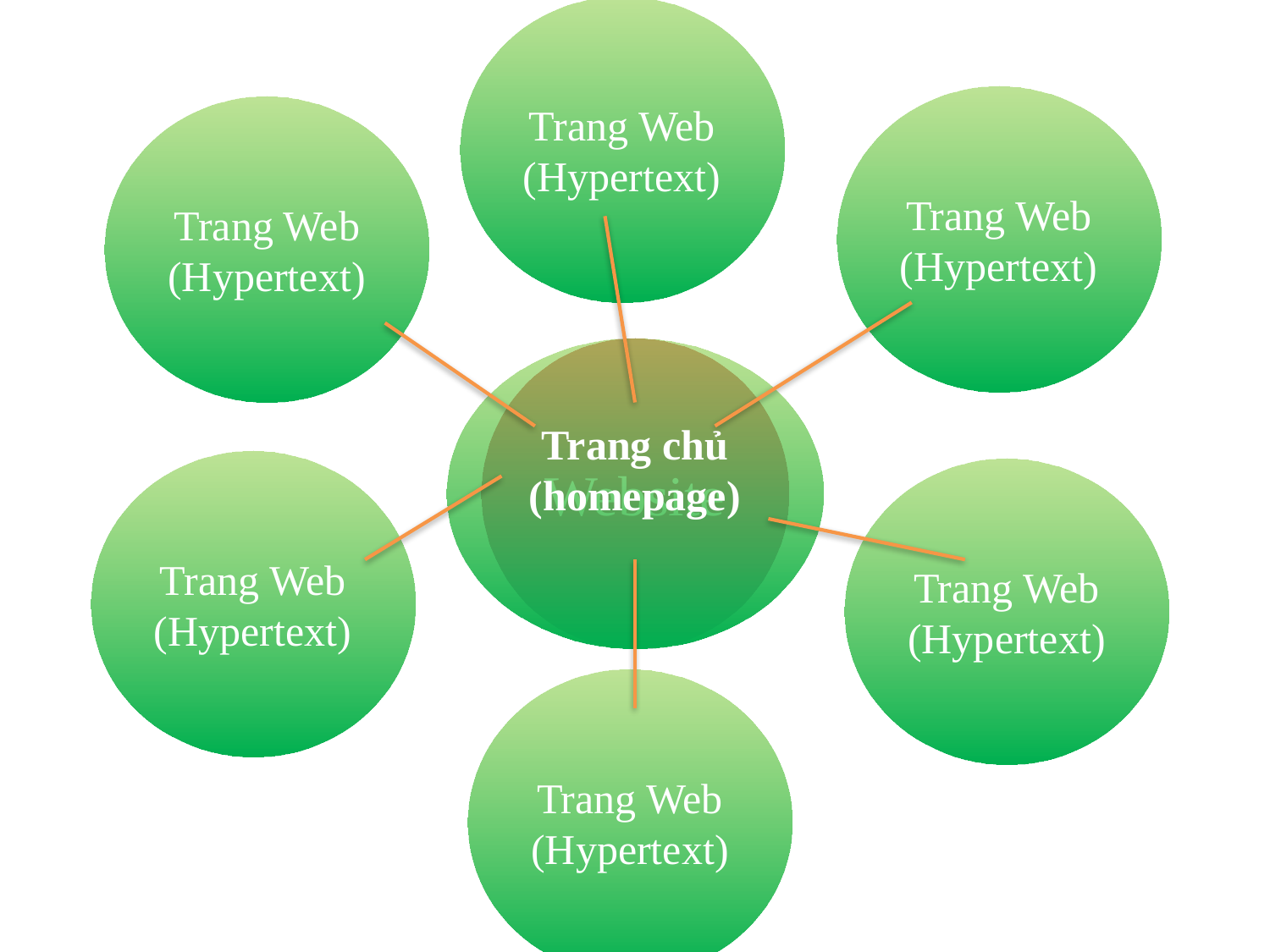

Trang Web (Hypertext)
Trang Web (Hypertext)
Trang Web (Hypertext)
Trang chủ
(homepage)

Website
Trang Web (Hypertext)
Trang Web (Hypertext)
Trang Web (Hypertext)